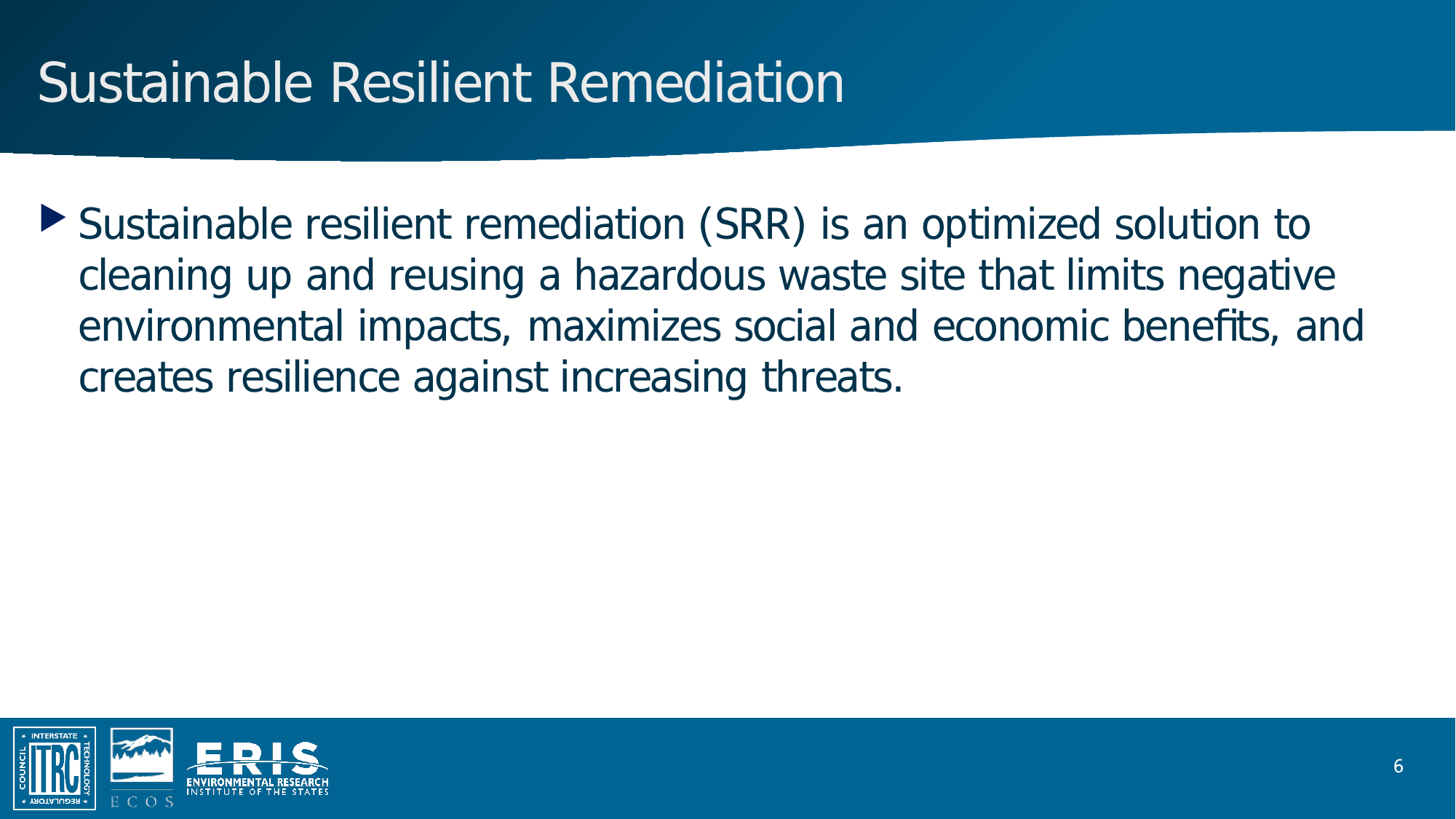

# Sustainable Resilient Remediation
Sustainable resilient remediation (SRR) is an optimized solution to cleaning up and reusing a hazardous waste site that limits negative environmental impacts, maximizes social and economic benefits, and creates resilience against increasing threats.

6